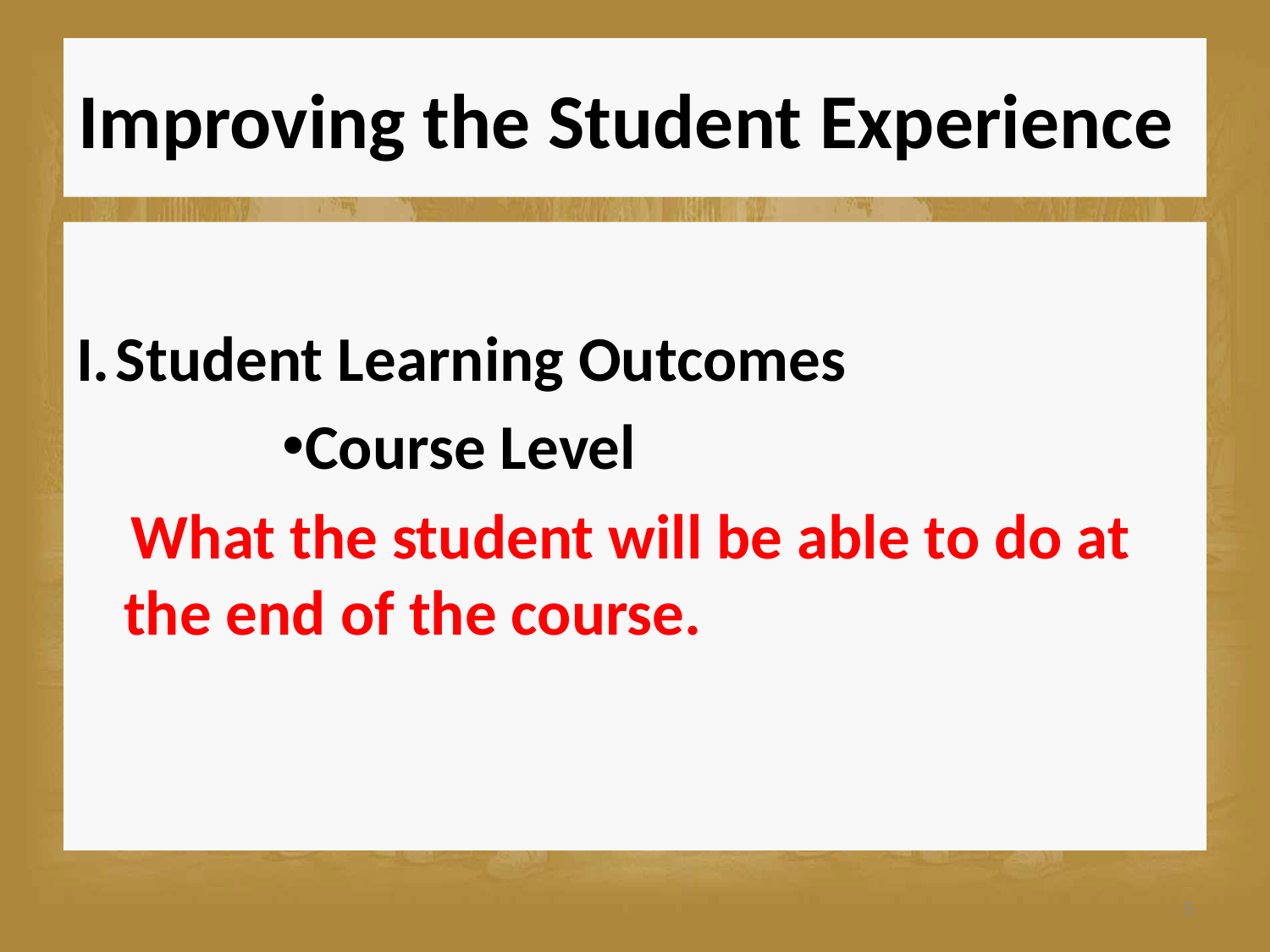

# Improving the Student Experience

Student Learning Outcomes
Course Level
What the student will be able to do at the end of the course.

5